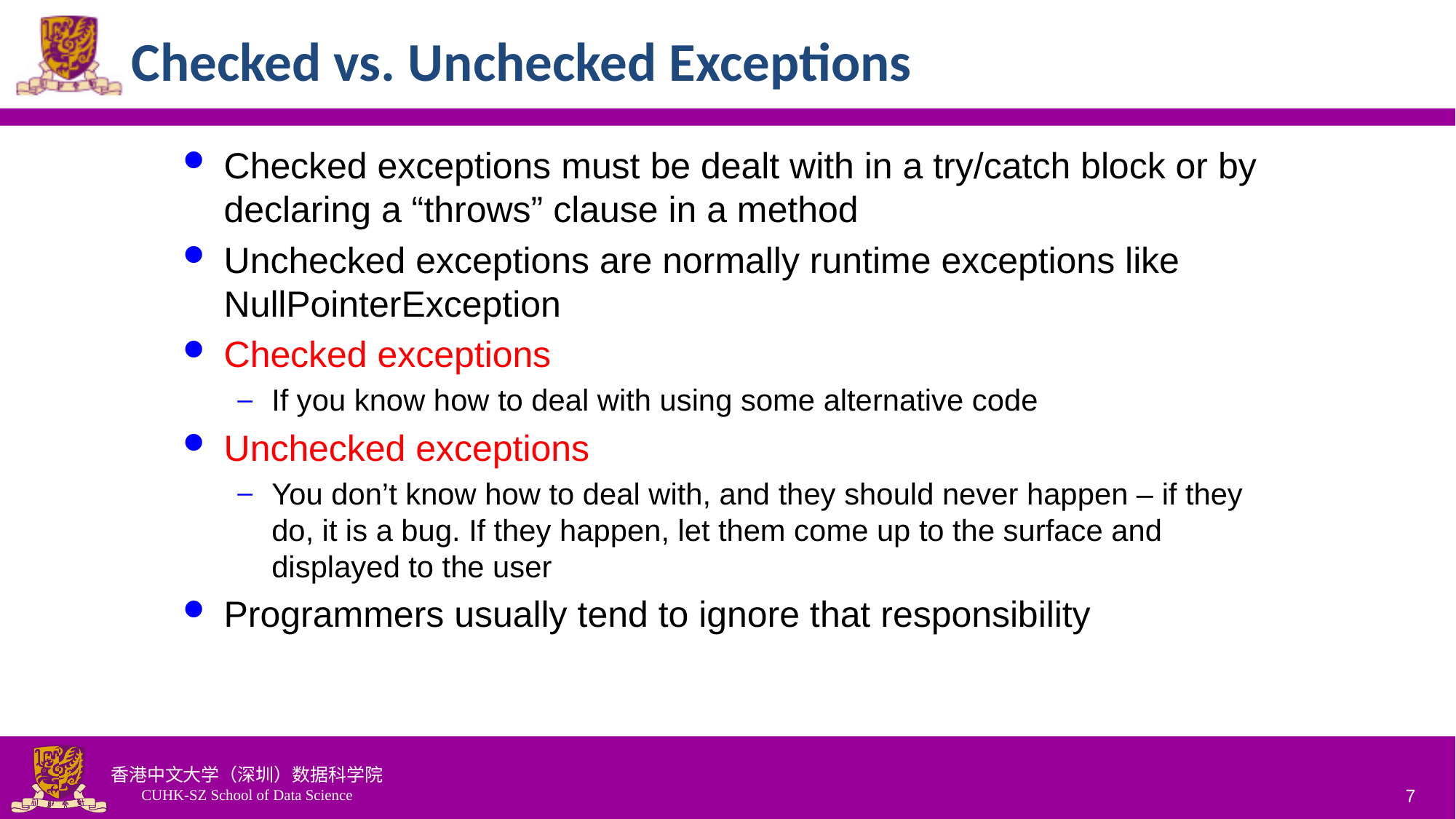

# Checked vs. Unchecked Exceptions
Checked exceptions must be dealt with in a try/catch block or by declaring a “throws” clause in a method
Unchecked exceptions are normally runtime exceptions like NullPointerException
Checked exceptions
If you know how to deal with using some alternative code
Unchecked exceptions
You don’t know how to deal with, and they should never happen – if they do, it is a bug. If they happen, let them come up to the surface and displayed to the user
Programmers usually tend to ignore that responsibility
7